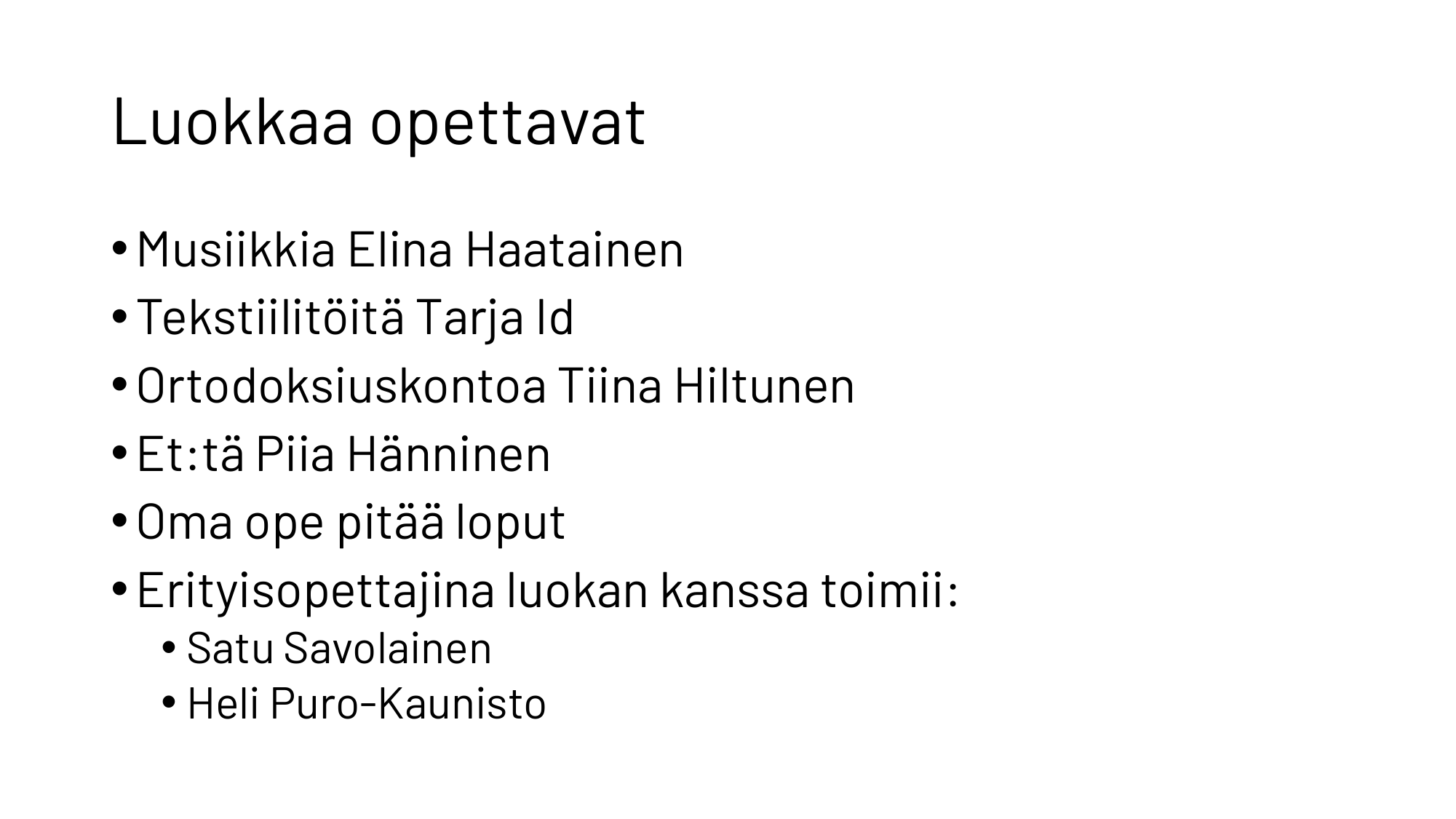

# Luokkaa opettavat
Musiikkia Elina Haatainen
Tekstiilitöitä Tarja Id
Ortodoksiuskontoa Tiina Hiltunen
Et:tä Piia Hänninen
Oma ope pitää loput
Erityisopettajina luokan kanssa toimii:
Satu Savolainen
Heli Puro-Kaunisto